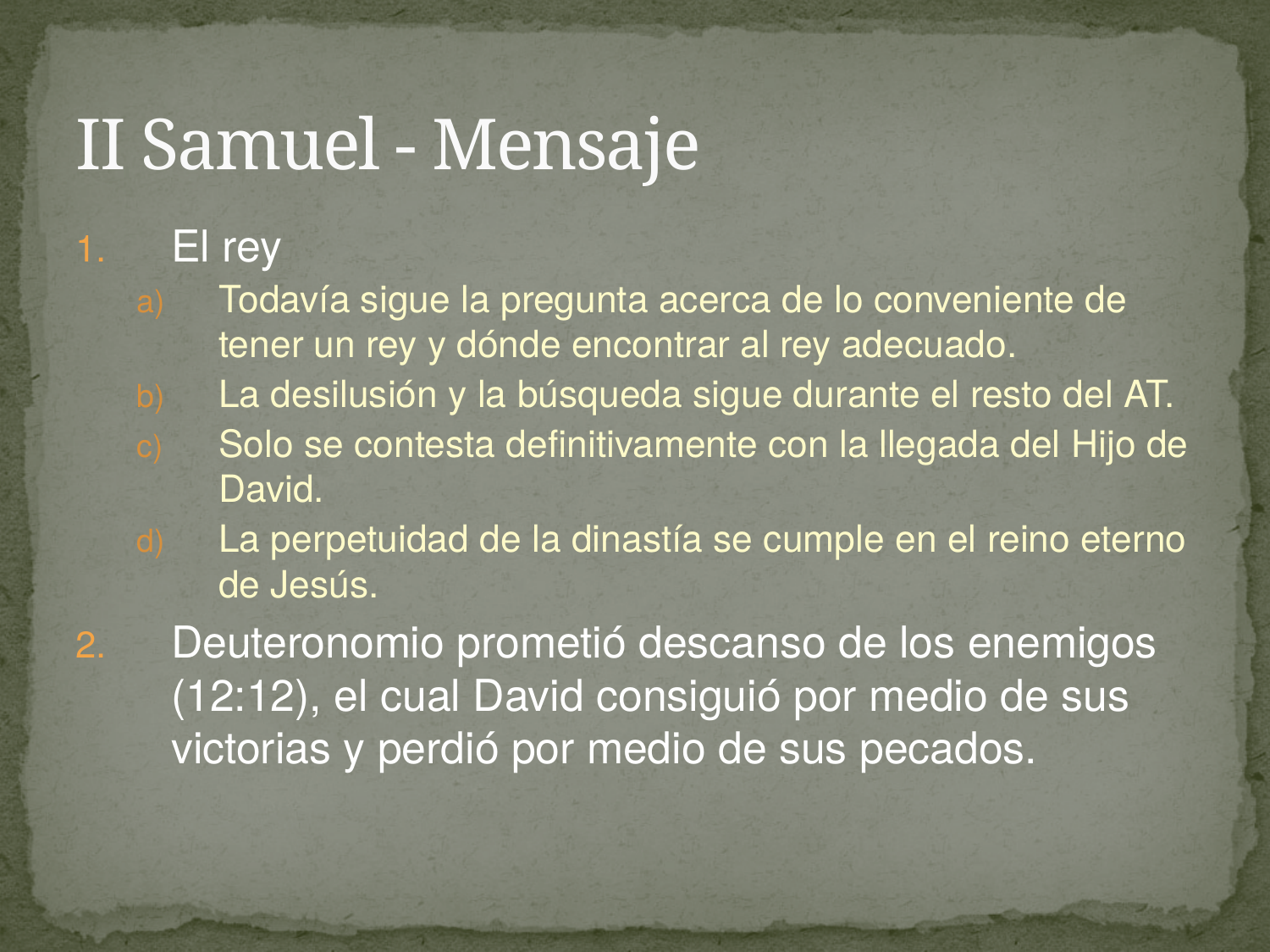

# II Samuel - Mensaje
El rey
Todavía sigue la pregunta acerca de lo conveniente de tener un rey y dónde encontrar al rey adecuado.
La desilusión y la búsqueda sigue durante el resto del AT.
Solo se contesta definitivamente con la llegada del Hijo de David.
La perpetuidad de la dinastía se cumple en el reino eterno de Jesús.
Deuteronomio prometió descanso de los enemigos (12:12), el cual David consiguió por medio de sus victorias y perdió por medio de sus pecados.